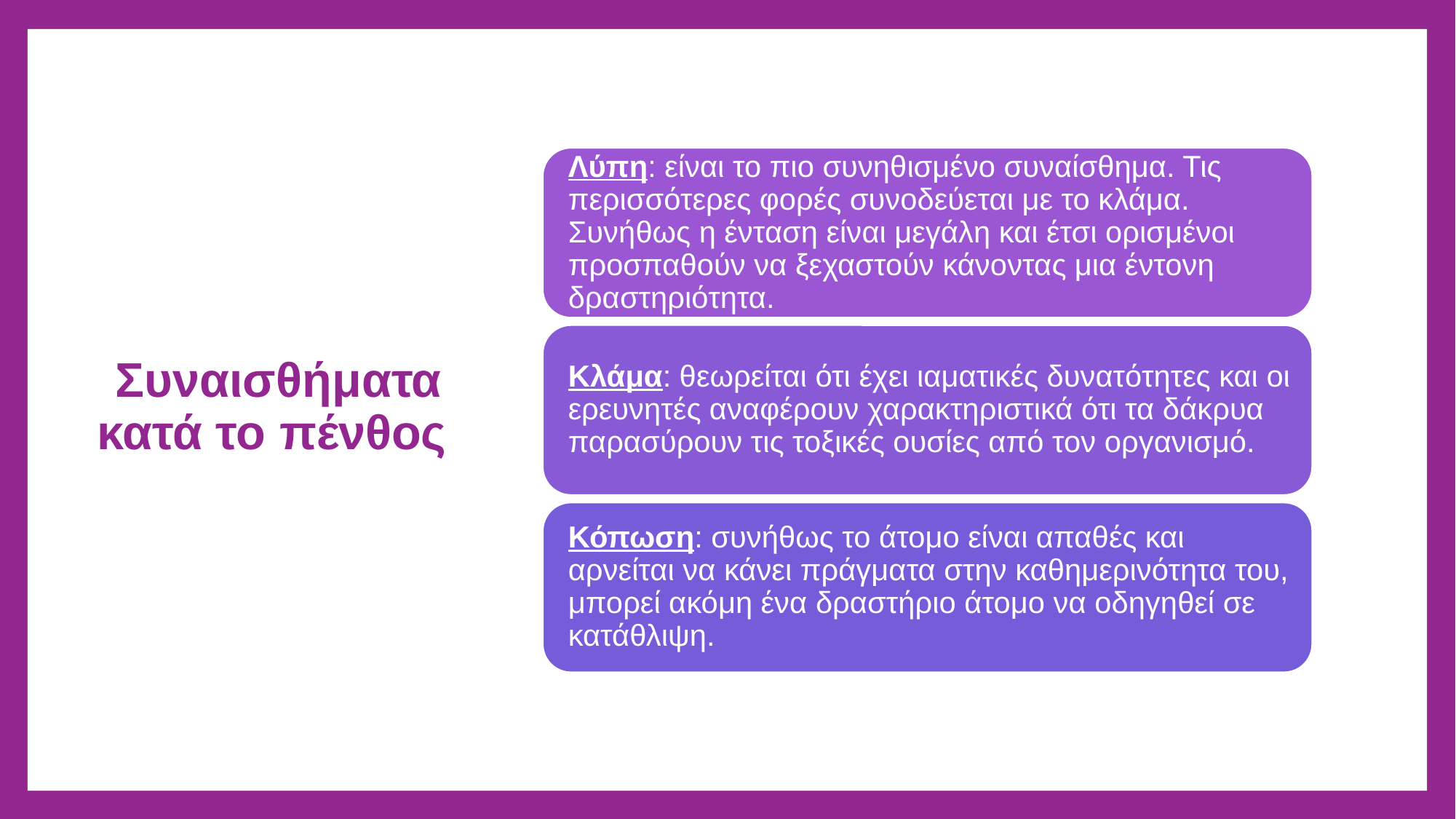

# Συναισθήματα κατά το πένθος
Λύπη: είναι το πιο συνηθισμένο συναίσθημα. Τις περισσότερες φορές συνοδεύεται με το κλάμα. Συνήθως η ένταση είναι μεγάλη και έτσι ορισμένοι προσπαθούν να ξεχαστούν κάνοντας μια έντονη δραστηριότητα.
Κλάμα: θεωρείται ότι έχει ιαματικές δυνατότητες και οι ερευνητές αναφέρουν χαρακτηριστικά ότι τα δάκρυα παρασύρουν τις τοξικές ουσίες από τον οργανισμό.
Κόπωση: συνήθως το άτομο είναι απαθές και αρνείται να κάνει πράγματα στην καθημερινότητα του, μπορεί ακόμη ένα δραστήριο άτομο να οδηγηθεί σε κατάθλιψη.